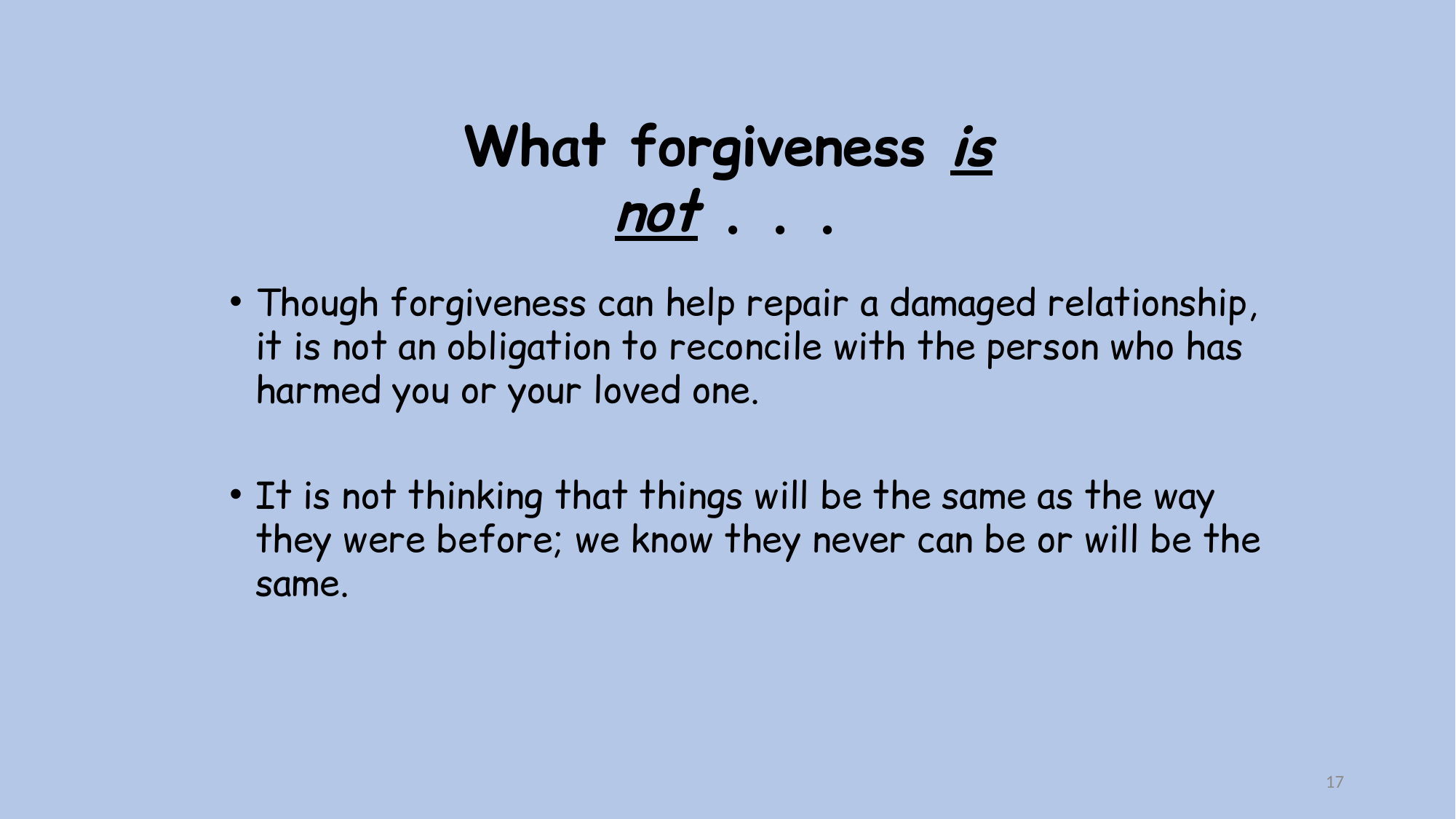

What forgiveness is not . . .

Though forgiveness can help repair a damaged relationship, it is not an obligation to reconcile with the person who has harmed you or your loved one.

It is not thinking that things will be the same as the way they were before; we know they never can be or will be the same.

17